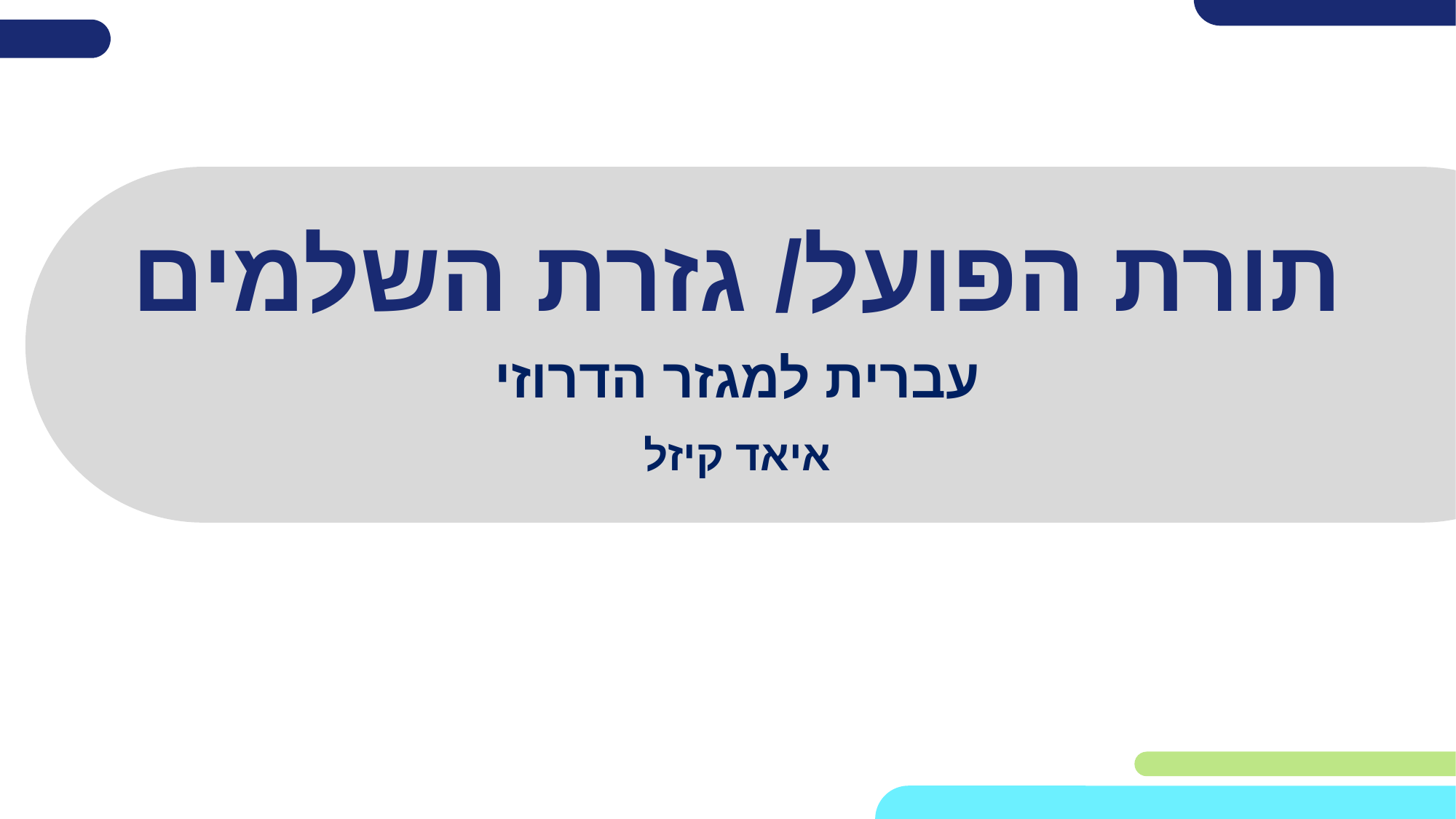

# תורת הפועל/ גזרת השלמים

עברית למגזר הדרוזי
איאד קיזל